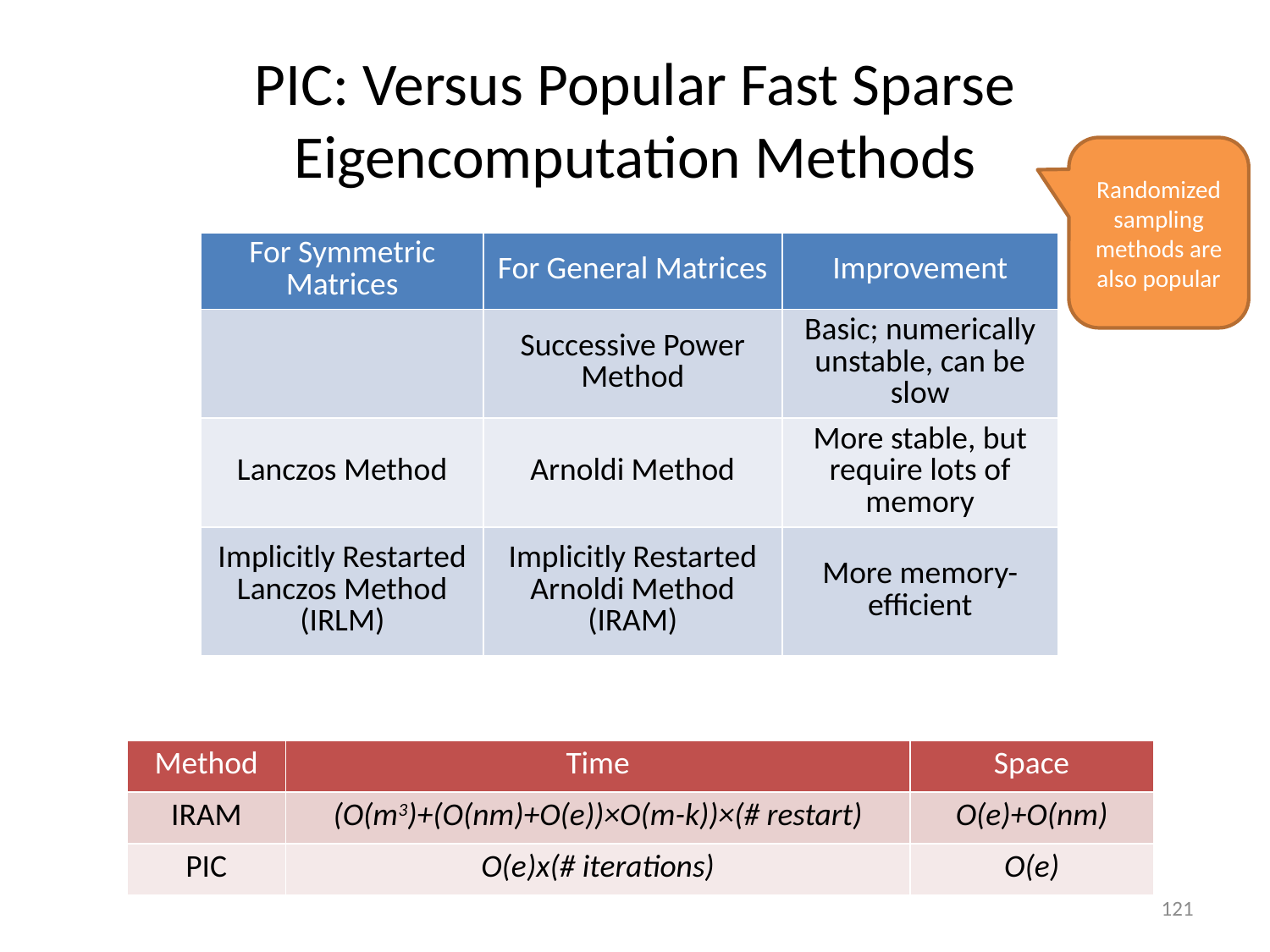

# PIC: Versus Popular Fast Sparse Eigencomputation Methods
Randomized sampling methods are also popular
| For Symmetric Matrices | For General Matrices | Improvement |
| --- | --- | --- |
|  | Successive Power Method | Basic; numerically unstable, can be slow |
| Lanczos Method | Arnoldi Method | More stable, but require lots of memory |
| Implicitly Restarted Lanczos Method (IRLM) | Implicitly Restarted Arnoldi Method (IRAM) | More memory-efficient |
| Method | Time | Space |
| --- | --- | --- |
| IRAM | (O(m3)+(O(nm)+O(e))×O(m-k))×(# restart) | O(e)+O(nm) |
| PIC | O(e)x(# iterations) | O(e) |
121